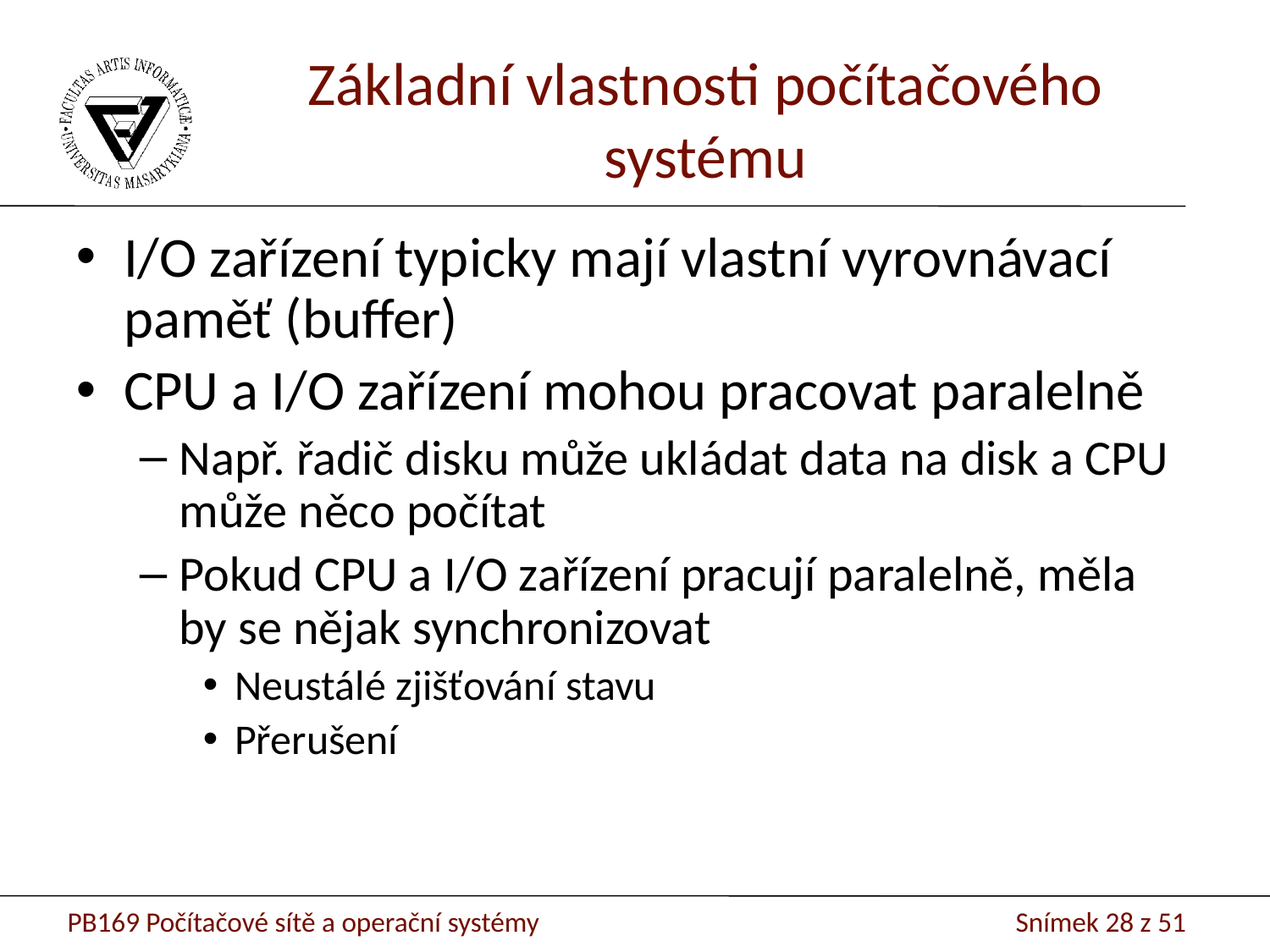

Základní vlastnosti počítačového systému
I/O zařízení typicky mají vlastní vyrovnávací paměť (buffer)
CPU a I/O zařízení mohou pracovat paralelně
Např. řadič disku může ukládat data na disk a CPU může něco počítat
Pokud CPU a I/O zařízení pracují paralelně, měla by se nějak synchronizovat
Neustálé zjišťování stavu
Přerušení